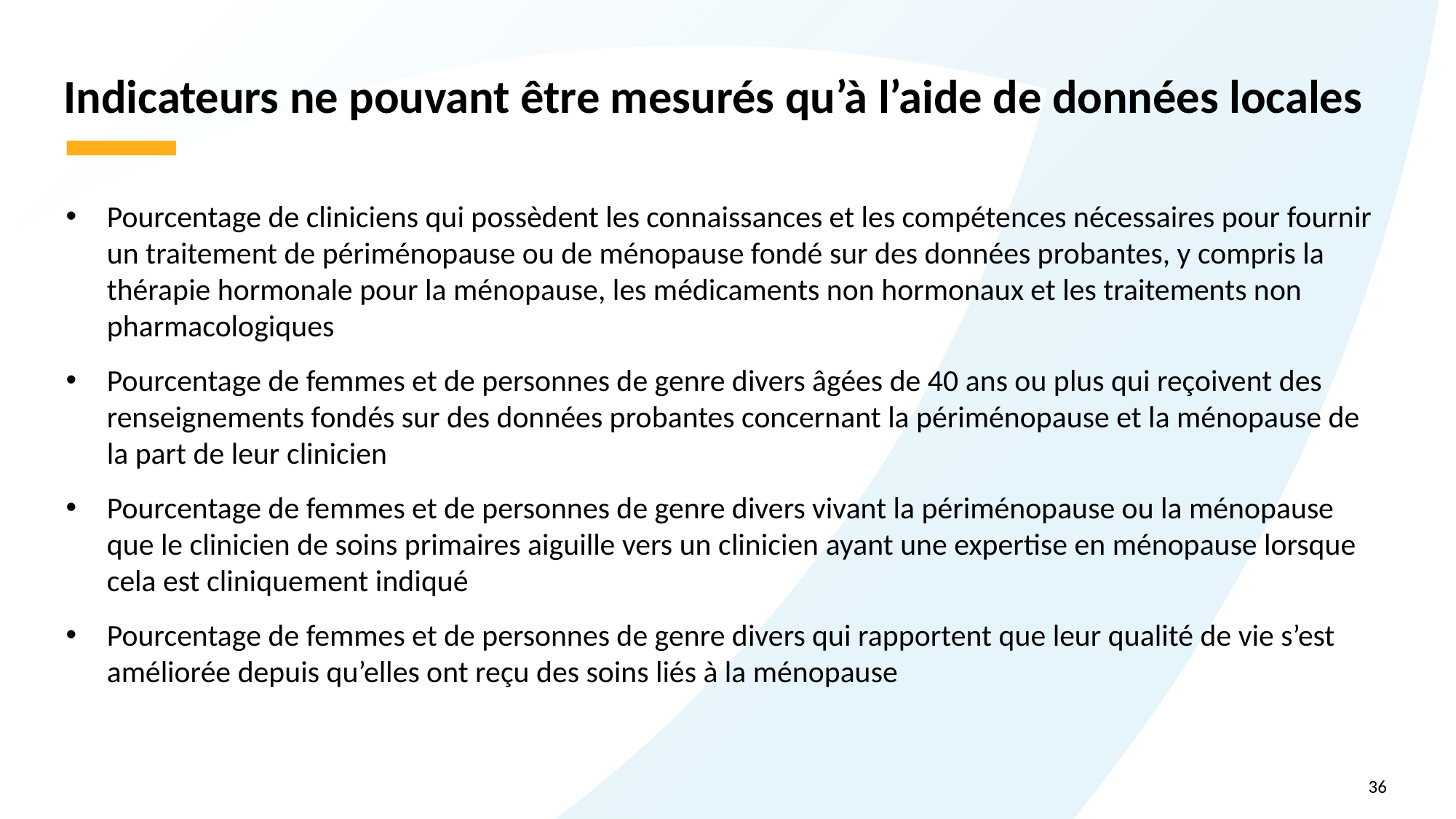

# Indicateurs ne pouvant être mesurés qu’à l’aide de données locales
Pourcentage de cliniciens qui possèdent les connaissances et les compétences nécessaires pour fournir un traitement de périménopause ou de ménopause fondé sur des données probantes, y compris la thérapie hormonale pour la ménopause, les médicaments non hormonaux et les traitements non pharmacologiques
Pourcentage de femmes et de personnes de genre divers âgées de 40 ans ou plus qui reçoivent des renseignements fondés sur des données probantes concernant la périménopause et la ménopause de la part de leur clinicien
Pourcentage de femmes et de personnes de genre divers vivant la périménopause ou la ménopause que le clinicien de soins primaires aiguille vers un clinicien ayant une expertise en ménopause lorsque cela est cliniquement indiqué
Pourcentage de femmes et de personnes de genre divers qui rapportent que leur qualité de vie s’est améliorée depuis qu’elles ont reçu des soins liés à la ménopause